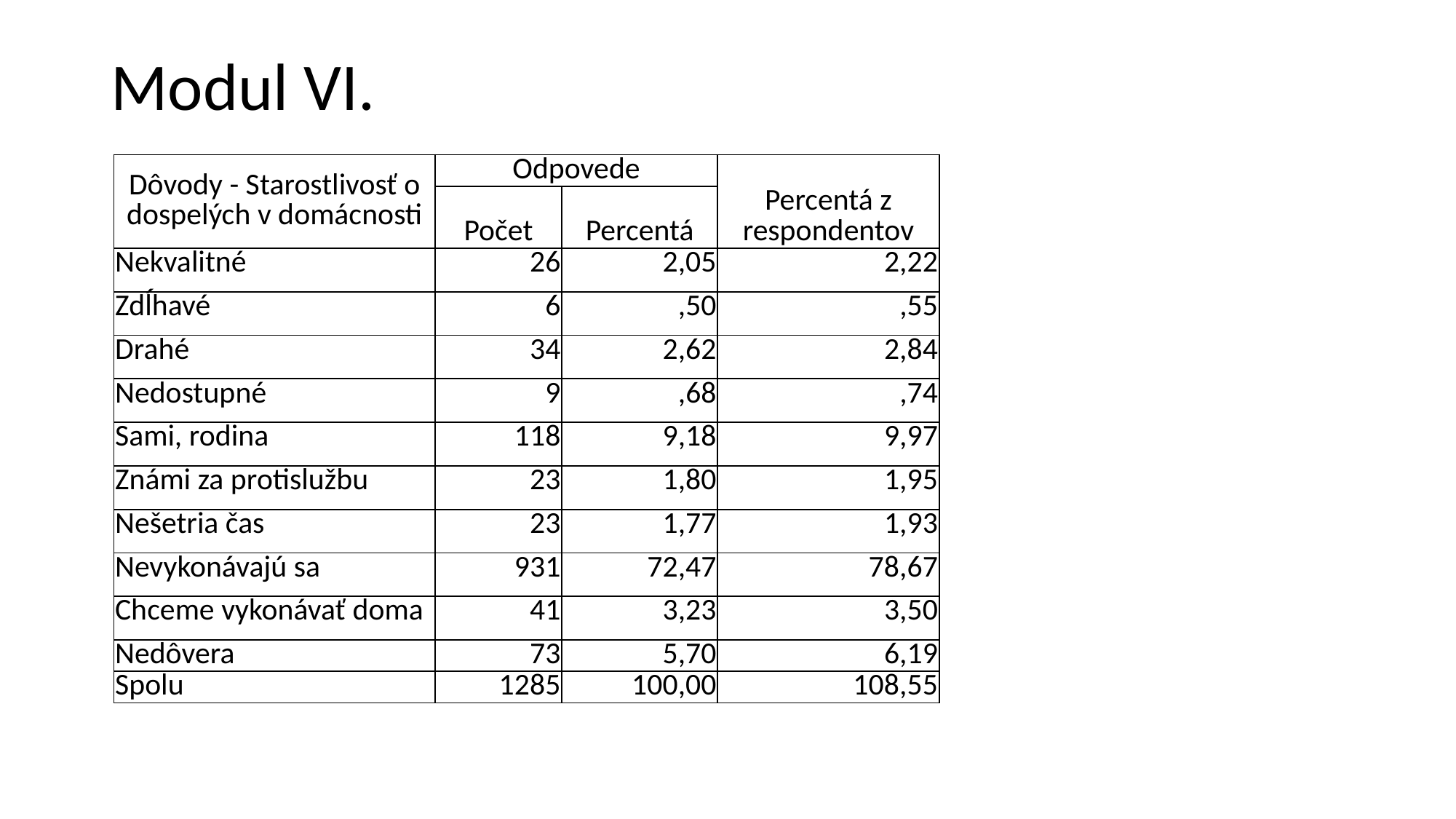

# Modul VI.
| Dôvody - Starostlivosť o dospelých v domácnosti | Odpovede |  | Percentá z respondentov |
| --- | --- | --- | --- |
|  | Počet | Percentá |  |
| Nekvalitné | 26 | 2,05 | 2,22 |
| Zdĺhavé | 6 | ,50 | ,55 |
| Drahé | 34 | 2,62 | 2,84 |
| Nedostupné | 9 | ,68 | ,74 |
| Sami, rodina | 118 | 9,18 | 9,97 |
| Známi za protislužbu | 23 | 1,80 | 1,95 |
| Nešetria čas | 23 | 1,77 | 1,93 |
| Nevykonávajú sa | 931 | 72,47 | 78,67 |
| Chceme vykonávať doma | 41 | 3,23 | 3,50 |
| Nedôvera | 73 | 5,70 | 6,19 |
| Spolu | 1285 | 100,00 | 108,55 |